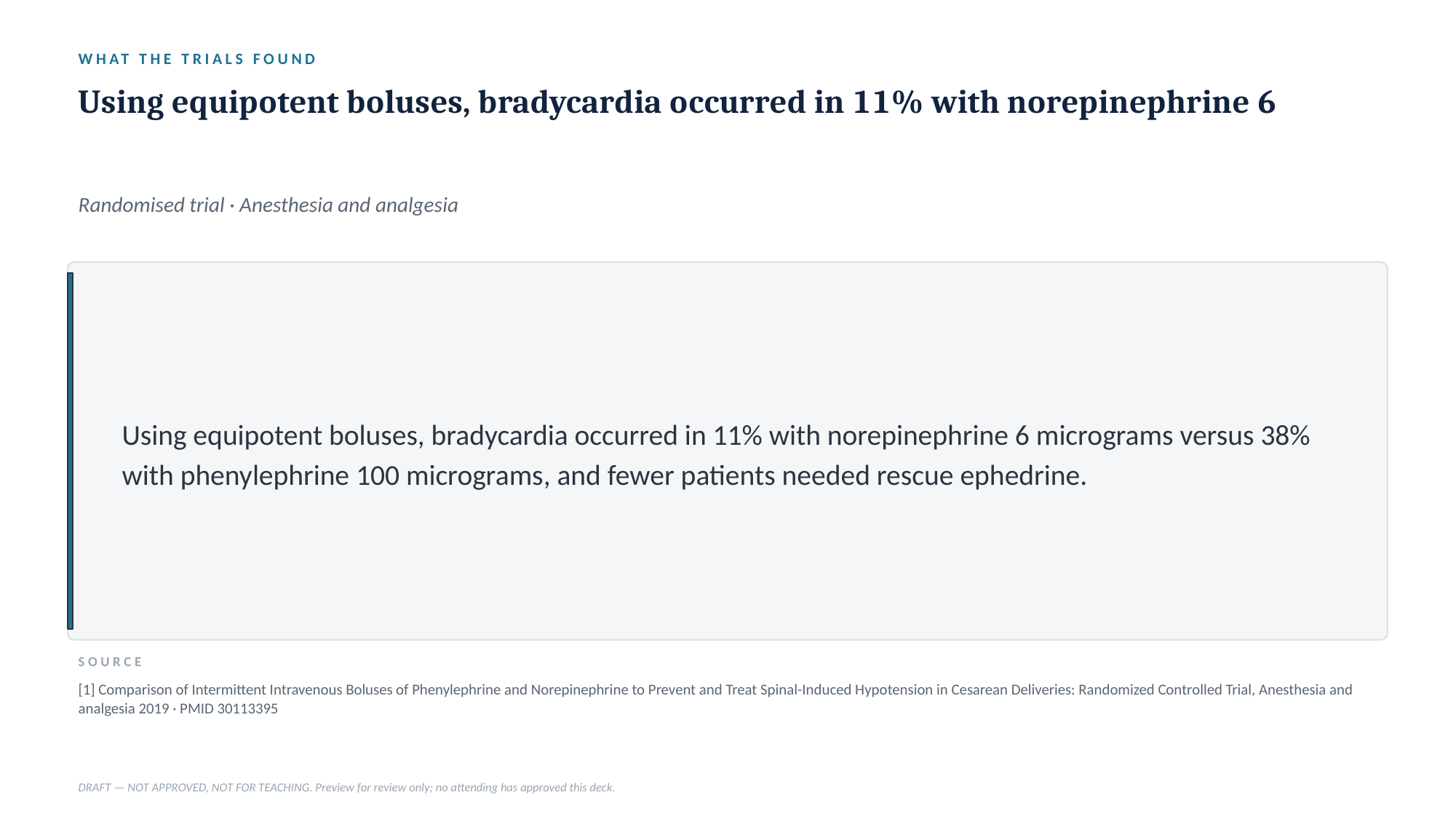

WHAT THE TRIALS FOUND
Using equipotent boluses, bradycardia occurred in 11% with norepinephrine 6
Randomised trial · Anesthesia and analgesia

Using equipotent boluses, bradycardia occurred in 11% with norepinephrine 6 micrograms versus 38% with phenylephrine 100 micrograms, and fewer patients needed rescue ephedrine.
SOURCE
[1] Comparison of Intermittent Intravenous Boluses of Phenylephrine and Norepinephrine to Prevent and Treat Spinal-Induced Hypotension in Cesarean Deliveries: Randomized Controlled Trial, Anesthesia and analgesia 2019 · PMID 30113395
DRAFT — NOT APPROVED, NOT FOR TEACHING. Preview for review only; no attending has approved this deck.